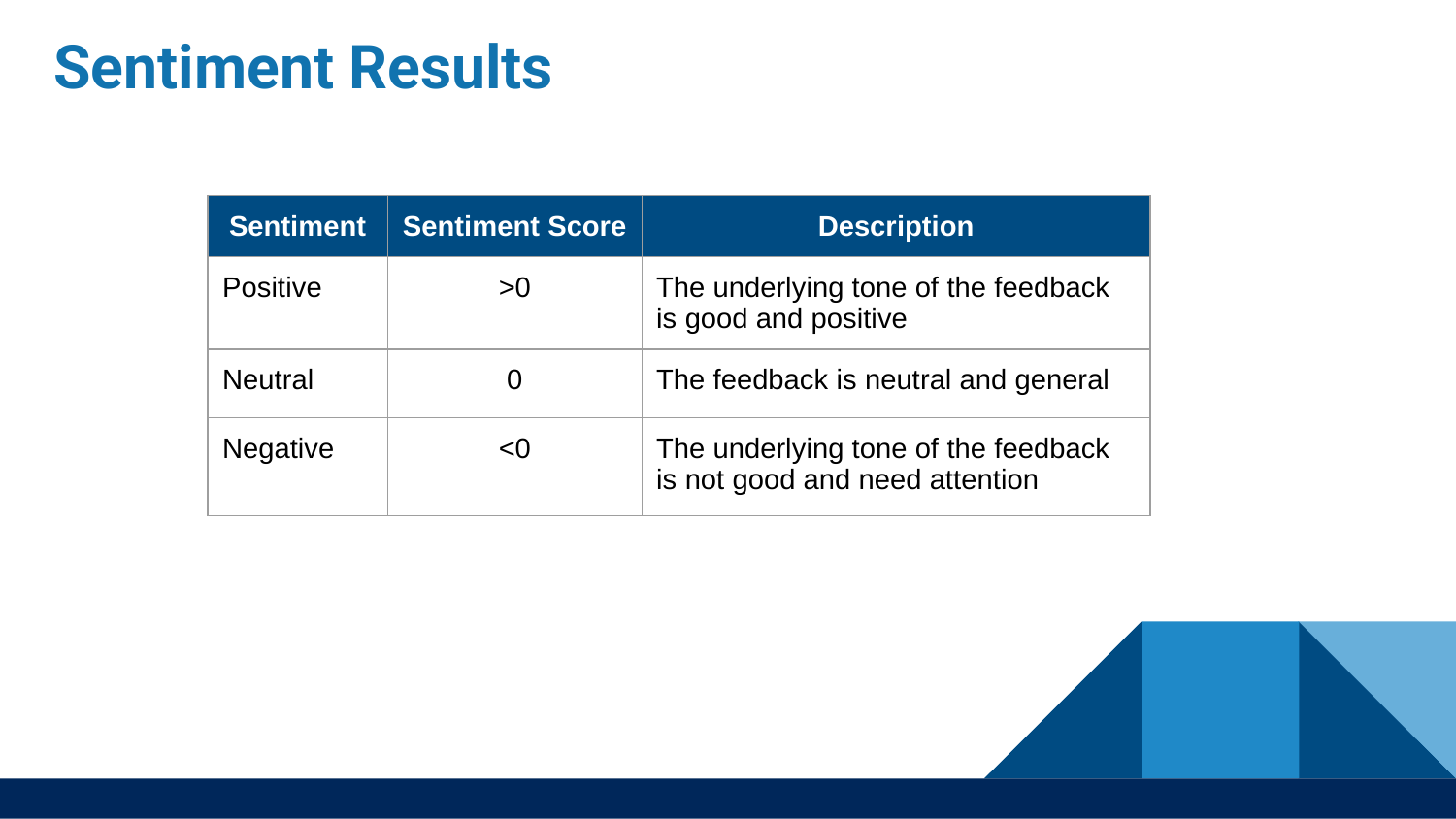

# Sentiment Results
| Sentiment | Sentiment Score | Description |
| --- | --- | --- |
| Positive | >0 | The underlying tone of the feedback is good and positive |
| Neutral | 0 | The feedback is neutral and general |
| Negative | <0 | The underlying tone of the feedback is not good and need attention |